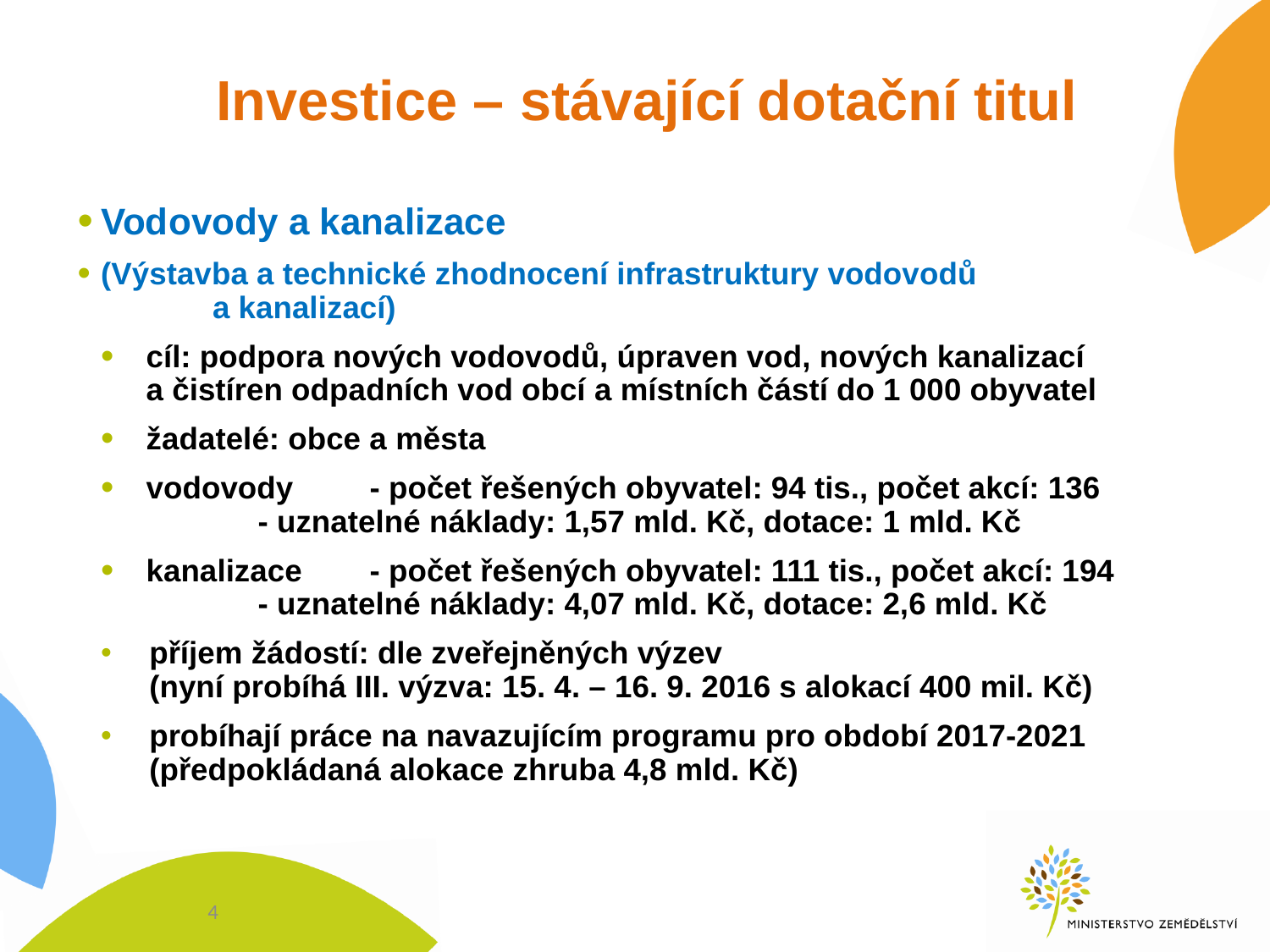

# Investice – stávající dotační titul
Vodovody a kanalizace
(Výstavba a technické zhodnocení infrastruktury vodovodů
	a kanalizací)
cíl: podpora nových vodovodů, úpraven vod, nových kanalizací
a čistíren odpadních vod obcí a místních částí do 1 000 obyvatel
žadatelé: obce a města
vodovody 	- počet řešených obyvatel: 94 tis., počet akcí: 136
		- uznatelné náklady: 1,57 mld. Kč, dotace: 1 mld. Kč
kanalizace 	- počet řešených obyvatel: 111 tis., počet akcí: 194
		- uznatelné náklady: 4,07 mld. Kč, dotace: 2,6 mld. Kč
příjem žádostí: dle zveřejněných výzev
(nyní probíhá III. výzva: 15. 4. – 16. 9. 2016 s alokací 400 mil. Kč)
probíhají práce na navazujícím programu pro období 2017-2021 (předpokládaná alokace zhruba 4,8 mld. Kč)
4